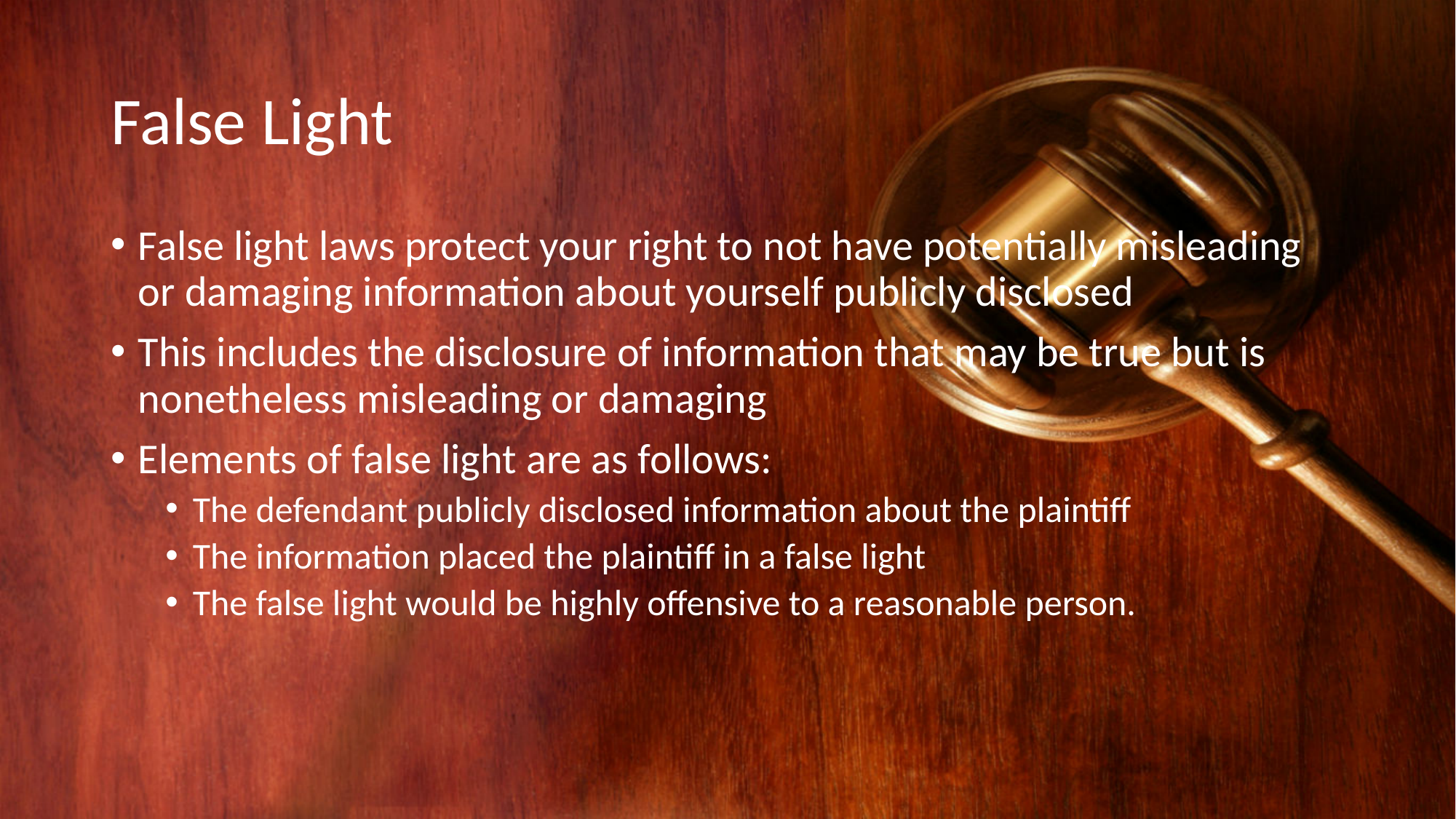

# False Light
False light laws protect your right to not have potentially misleading or damaging information about yourself publicly disclosed
This includes the disclosure of information that may be true but is nonetheless misleading or damaging
Elements of false light are as follows:
The defendant publicly disclosed information about the plaintiff
The information placed the plaintiff in a false light
The false light would be highly offensive to a reasonable person.